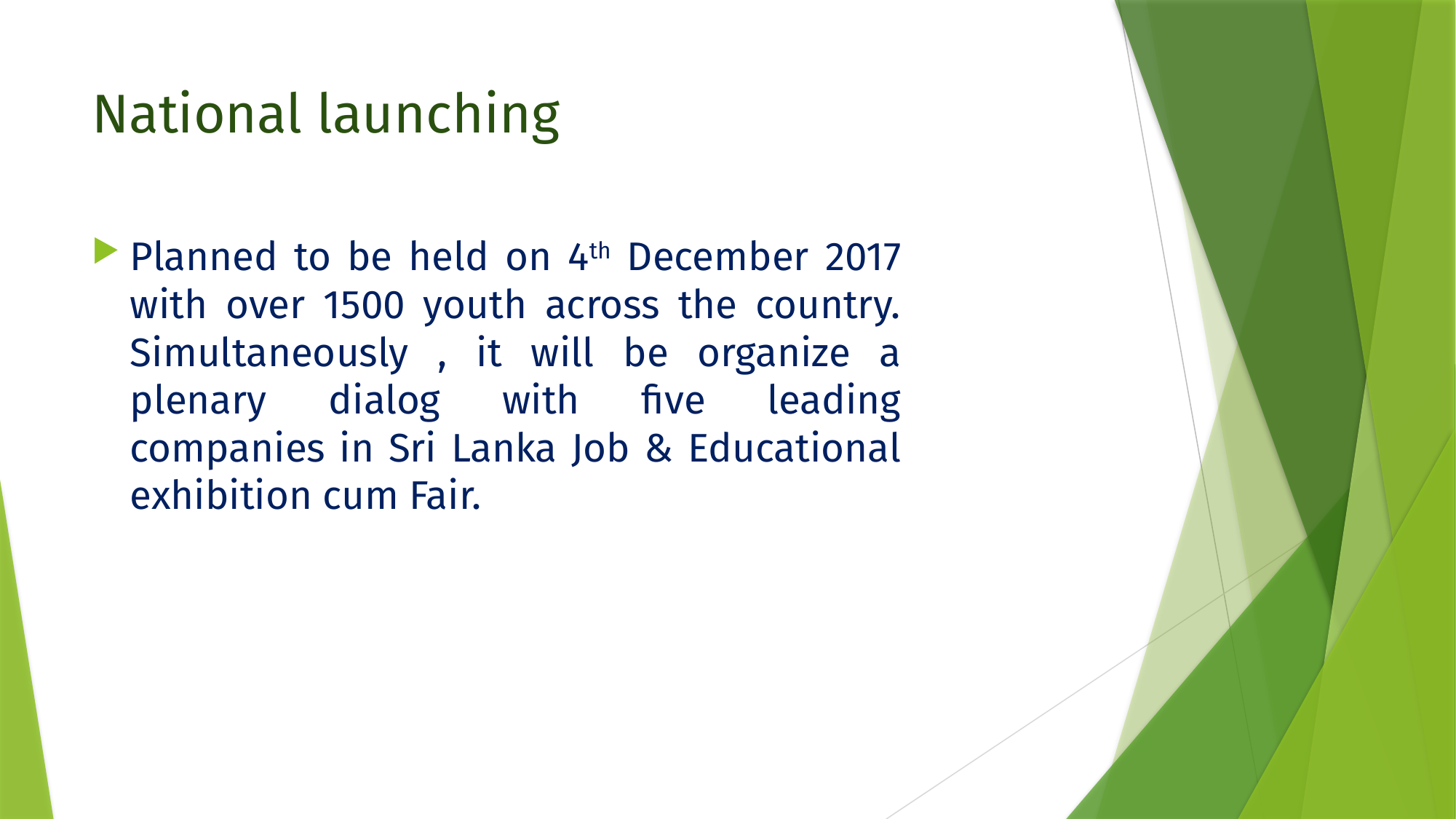

# National launching
Planned to be held on 4th December 2017 with over 1500 youth across the country. Simultaneously , it will be organize a plenary dialog with five leading companies in Sri Lanka Job & Educational exhibition cum Fair.